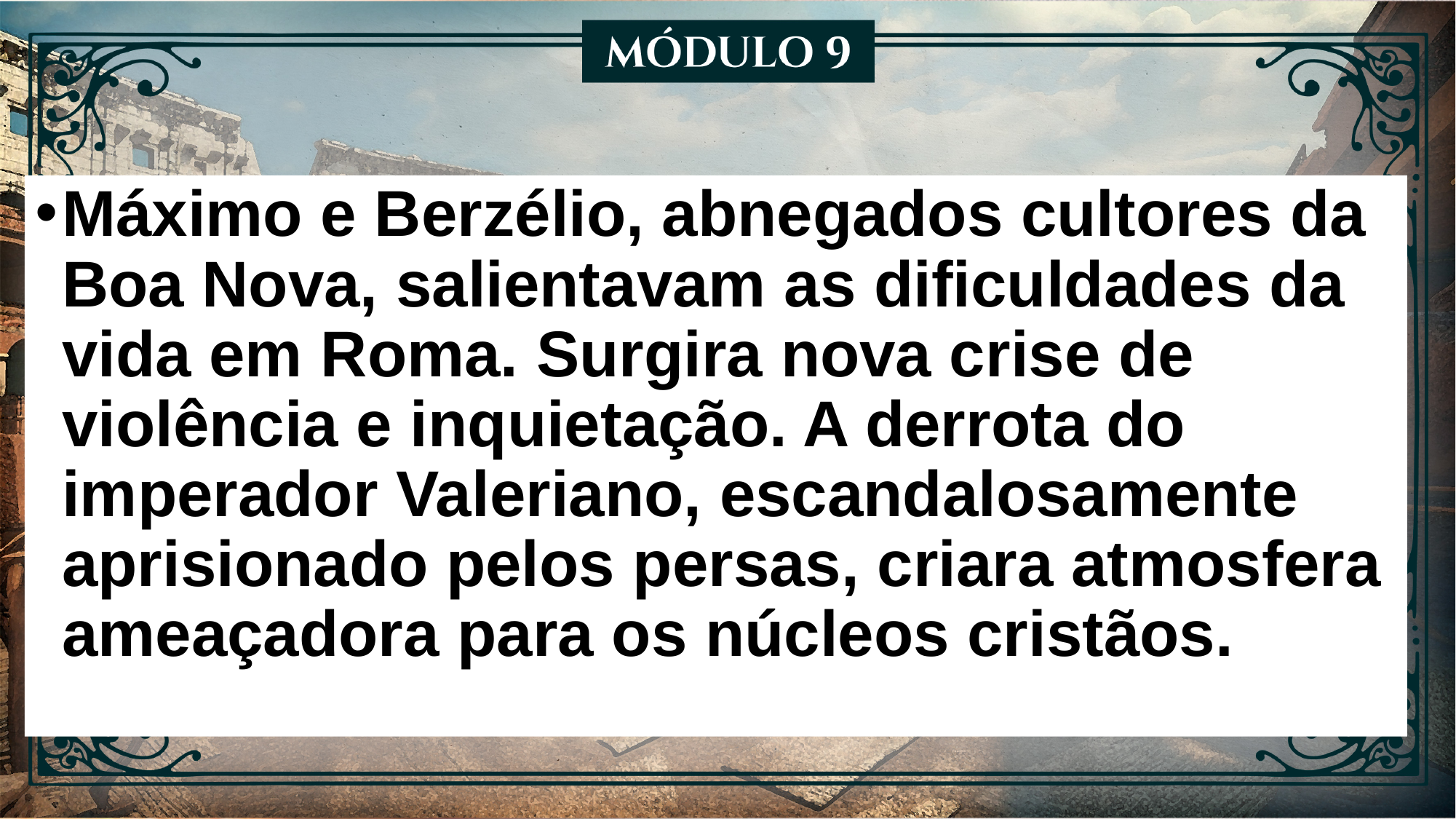

Máximo e Berzélio, abnegados cultores da Boa Nova, salientavam as dificuldades da vida em Roma. Surgira nova crise de violência e inquietação. A derrota do imperador Valeriano, escandalosamente aprisionado pelos persas, criara atmosfera ameaçadora para os núcleos cristãos.